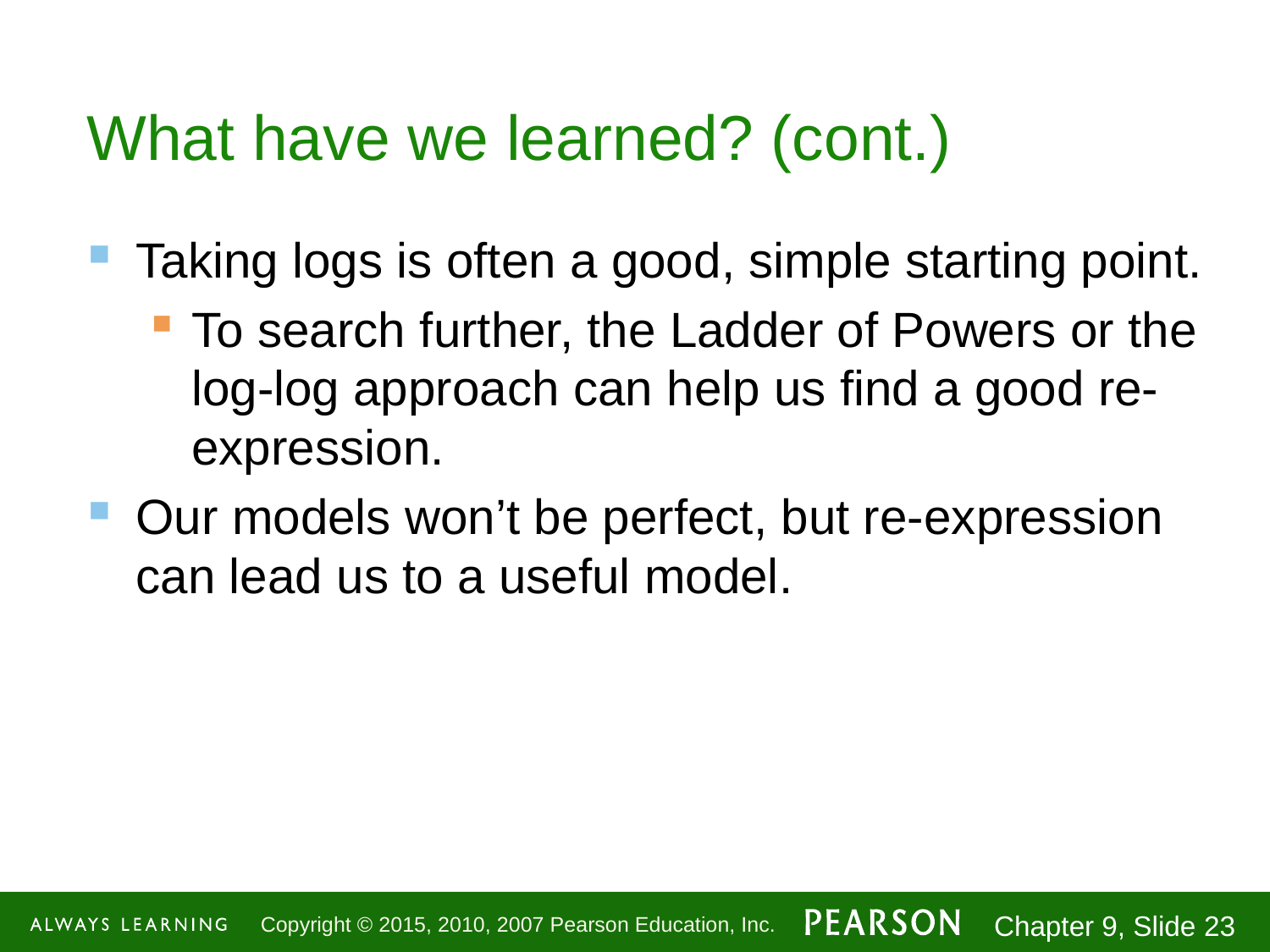

# What have we learned? (cont.)
Taking logs is often a good, simple starting point.
To search further, the Ladder of Powers or the log-log approach can help us find a good re-expression.
Our models won’t be perfect, but re-expression can lead us to a useful model.